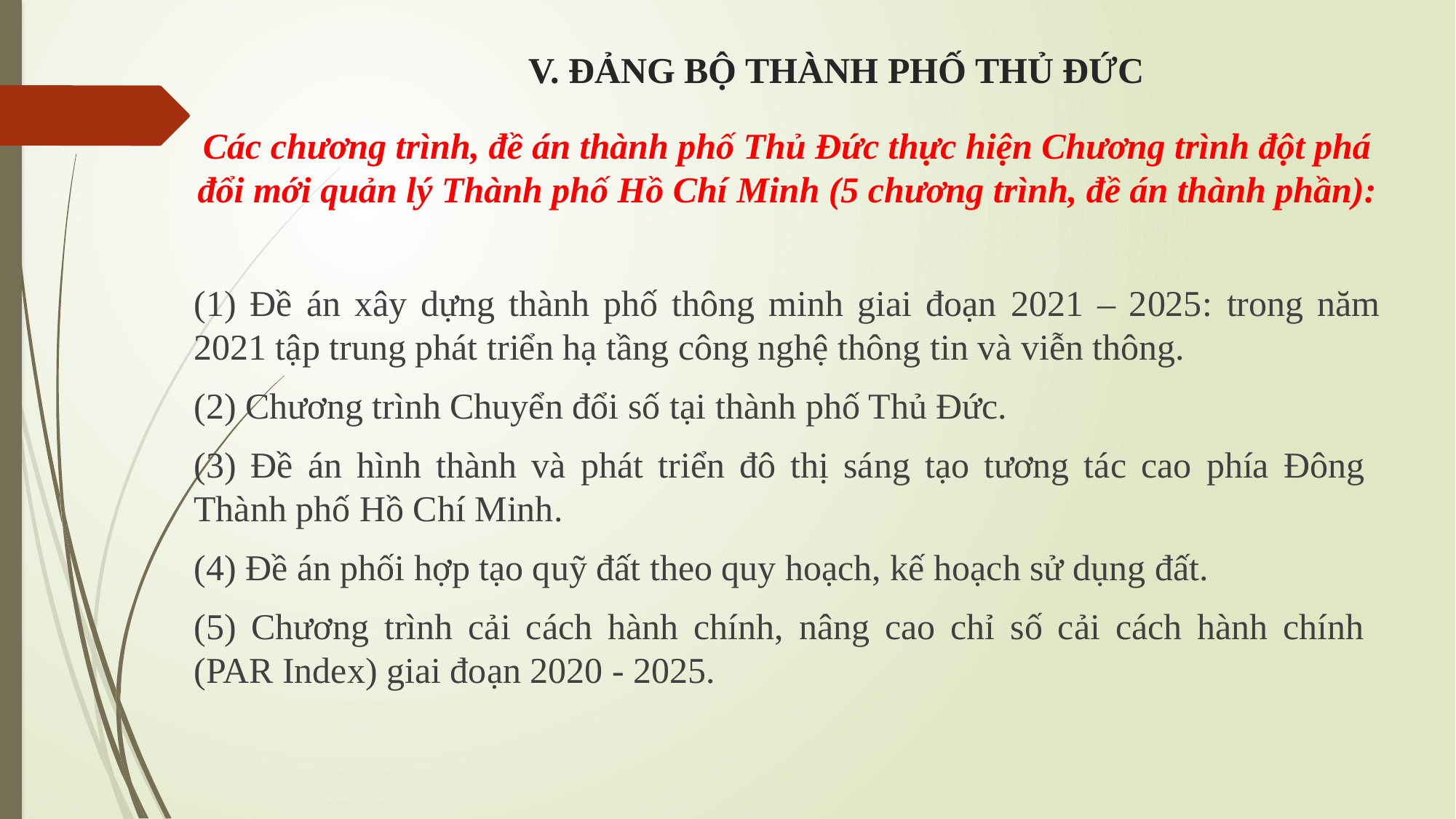

# V. ĐẢNG BỘ THÀNH PHỐ THỦ ĐỨC
Các chương trình, đề án thành phố Thủ Đức thực hiện Chương trình đột phá đổi mới quản lý Thành phố Hồ Chí Minh (5 chương trình, đề án thành phần):

(1) Đề án xây dựng thành phố thông minh giai đoạn 2021 – 2025: trong năm 2021 tập trung phát triển hạ tầng công nghệ thông tin và viễn thông.
(2) Chương trình Chuyển đổi số tại thành phố Thủ Đức.
(3) Đề án hình thành và phát triển đô thị sáng tạo tương tác cao phía Đông
Thành phố Hồ Chí Minh.
(4) Đề án phối hợp tạo quỹ đất theo quy hoạch, kế hoạch sử dụng đất.
(5) Chương trình cải cách hành chính, nâng cao chỉ số cải cách hành chính
(PAR Index) giai đoạn 2020 - 2025.